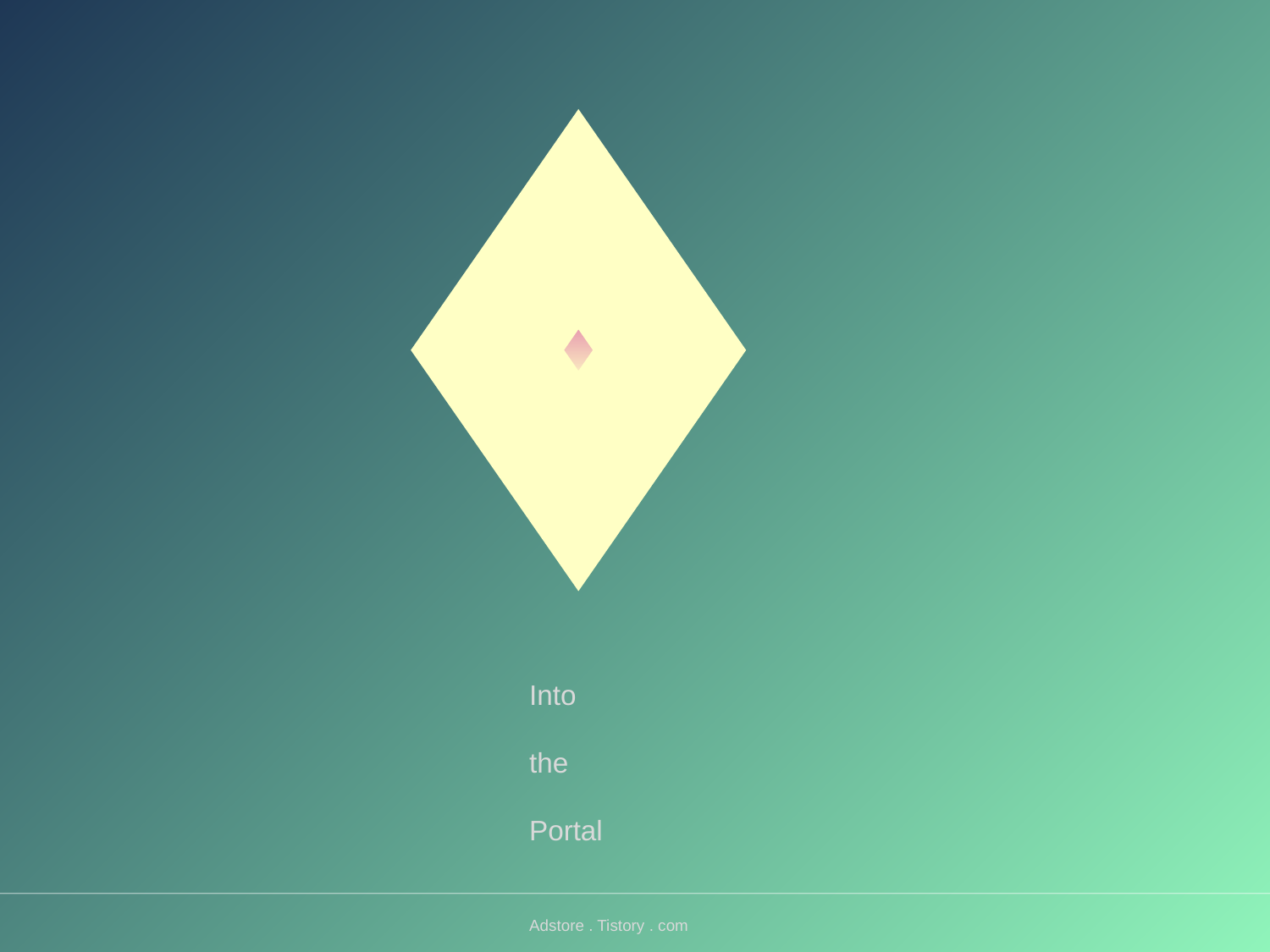

# Into the Portal
Adstore . Tistory . com